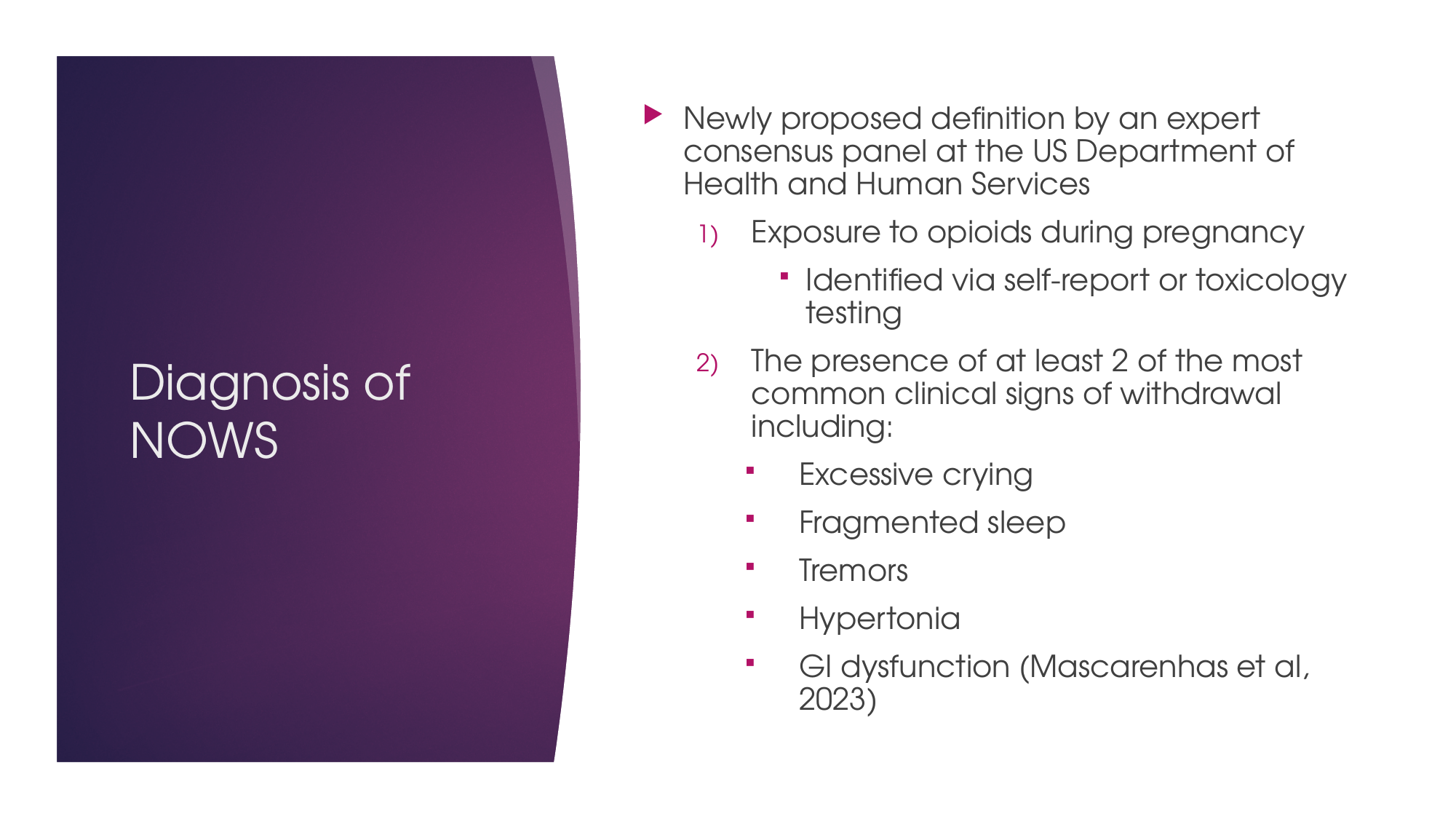

Newly proposed definition by an expert consensus panel at the US Department of Health and Human Services
Exposure to opioids during pregnancy
Identified via self-report or toxicology testing
The presence of at least 2 of the most common clinical signs of withdrawal including:
Excessive crying
Fragmented sleep
Tremors
Hypertonia
GI dysfunction (Mascarenhas et al, 2023)
# Diagnosis of NOWS